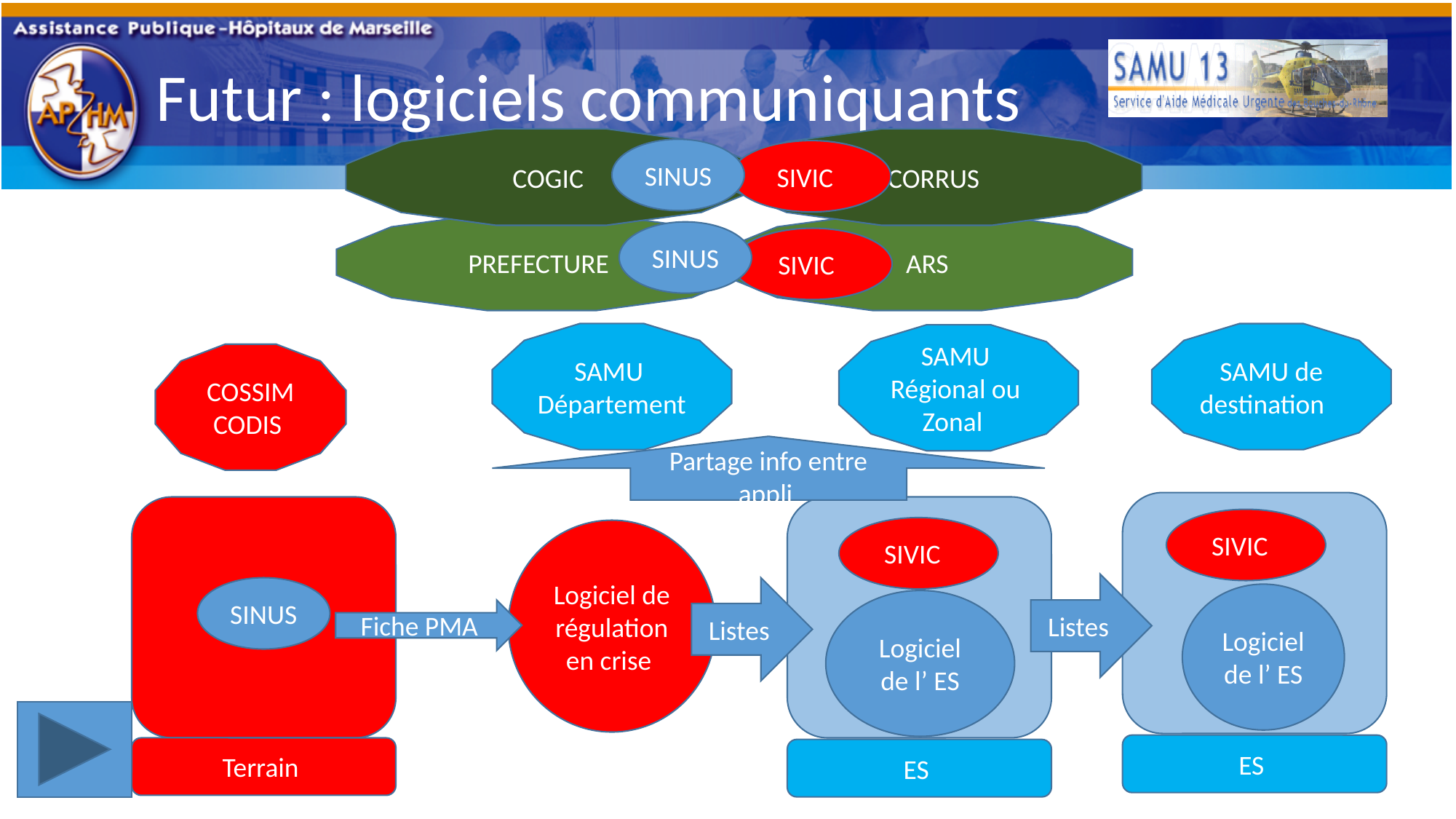

# Futur : logiciels communiquants
COGIC
CORRUS
SINUS
SIVIC
PREFECTURE
ARS
SINUS
SIVIC
SAMU
Département
SAMU de destination
SAMU
Régional ou
Zonal
COSSIM
CODIS
Partage info entre appli

SIVIC
SIVIC
Logiciel de régulation en crise
Listes
SINUS
Listes
Logiciel de l’ ES
Logiciel de l’ ES
Fiche PMA

ES
Terrain
ES